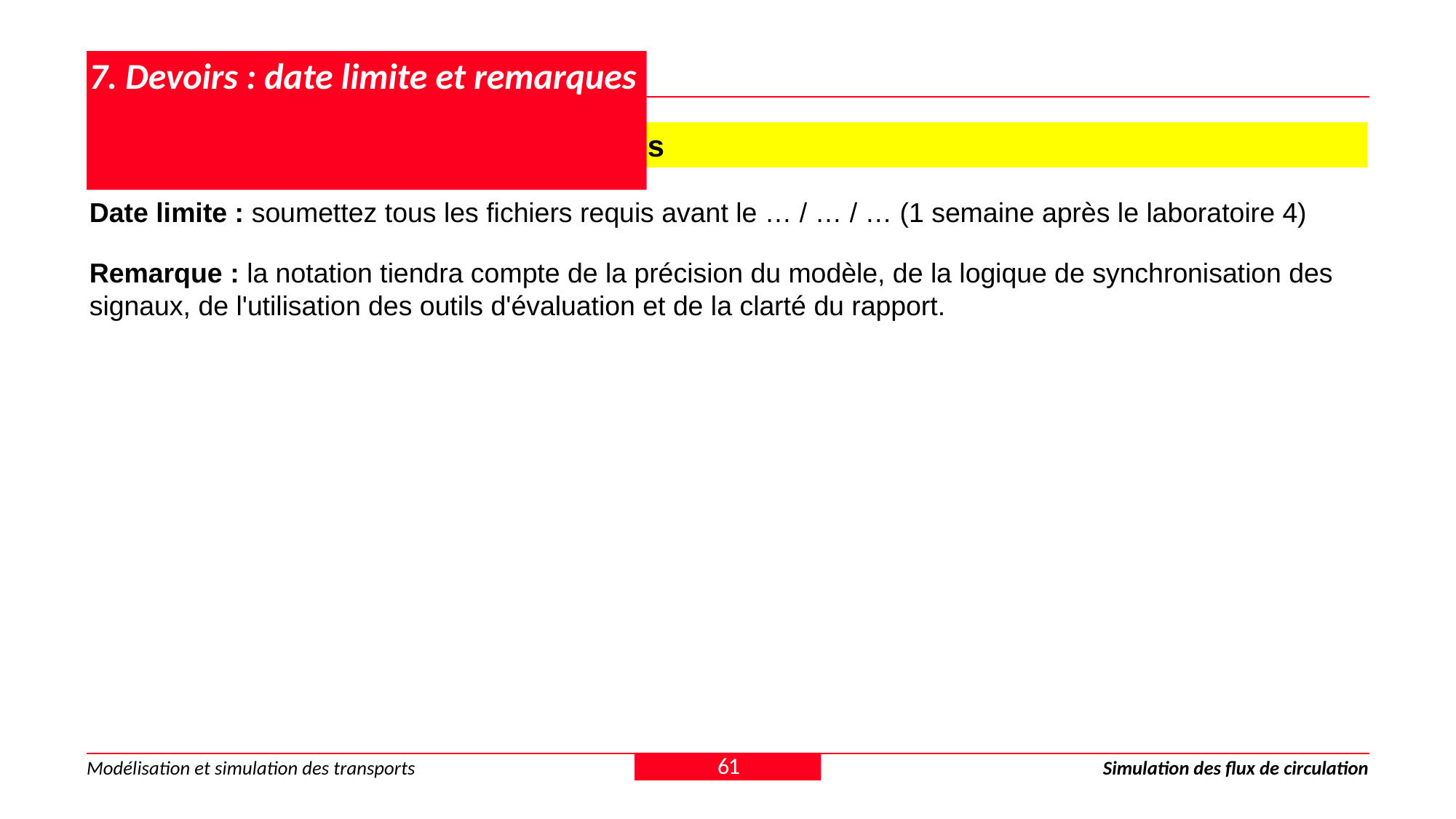

# 7. Devoirs : date limite et remarques
7.1.6 Devoir 1 - Date limite et remarques
Date limite : soumettez tous les fichiers requis avant le … / … / … (1 semaine après le laboratoire 4)
Remarque : la notation tiendra compte de la précision du modèle, de la logique de synchronisation des signaux, de l'utilisation des outils d'évaluation et de la clarté du rapport.